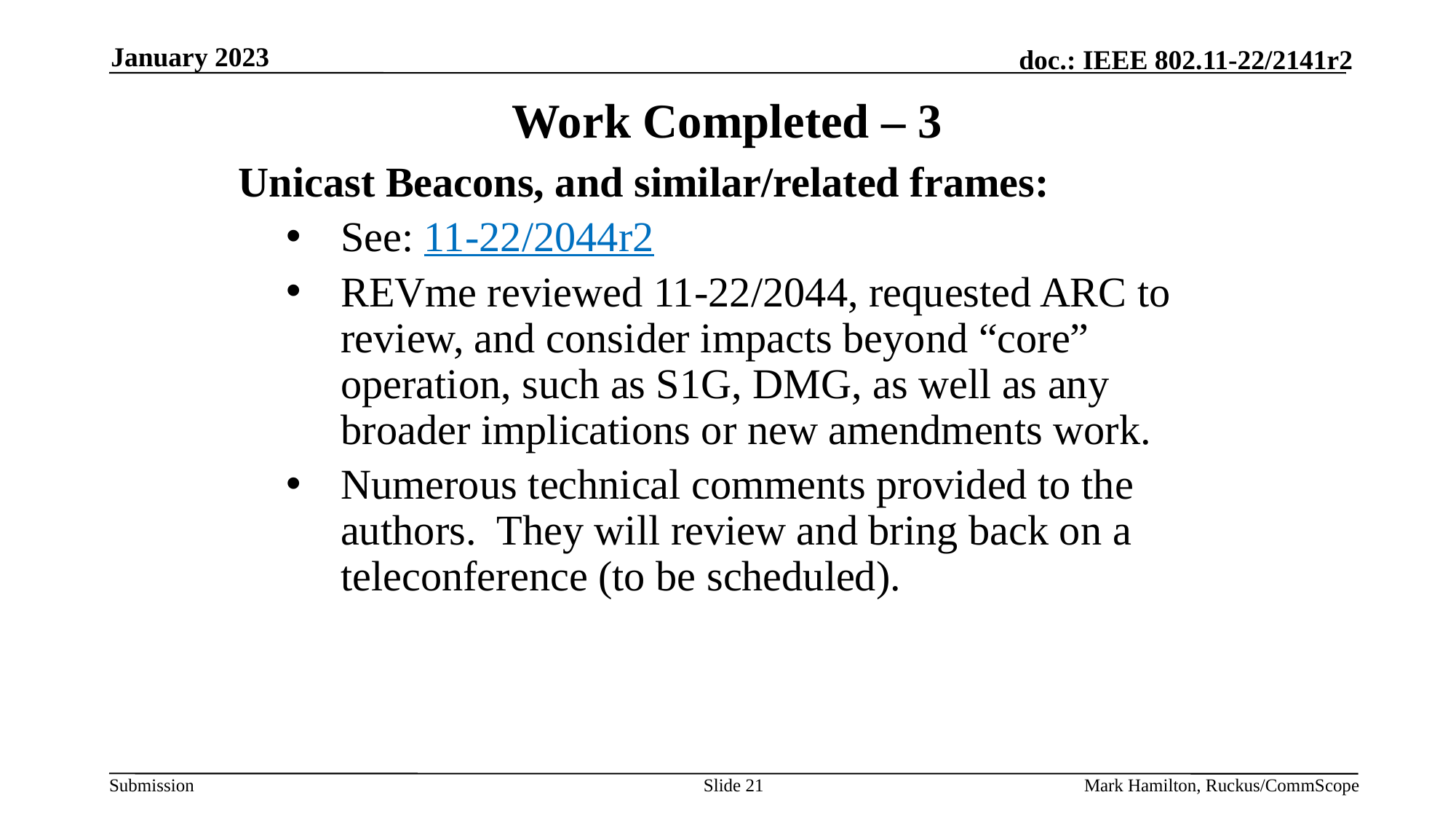

January 2023
# Work Completed – 3
Unicast Beacons, and similar/related frames:
See: 11-22/2044r2
REVme reviewed 11-22/2044, requested ARC to review, and consider impacts beyond “core” operation, such as S1G, DMG, as well as any broader implications or new amendments work.
Numerous technical comments provided to the authors.  They will review and bring back on a teleconference (to be scheduled).
Slide 21
Mark Hamilton, Ruckus/CommScope